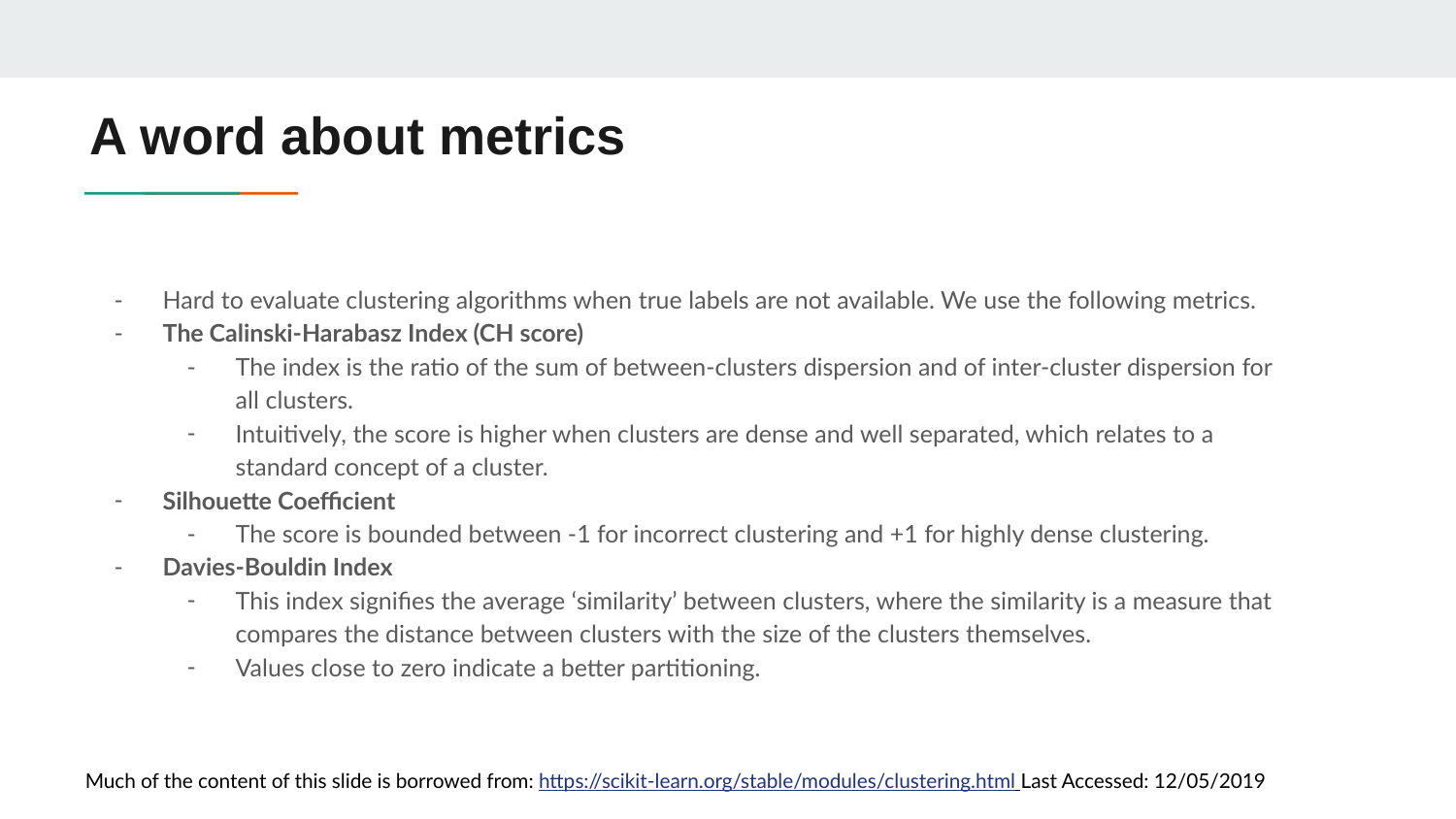

# A word about metrics
Hard to evaluate clustering algorithms when true labels are not available. We use the following metrics.
The Calinski-Harabasz Index (CH score)
The index is the ratio of the sum of between-clusters dispersion and of inter-cluster dispersion for all clusters.
Intuitively, the score is higher when clusters are dense and well separated, which relates to a standard concept of a cluster.
Silhouette Coefficient
The score is bounded between -1 for incorrect clustering and +1 for highly dense clustering.
Davies-Bouldin Index
This index signifies the average ‘similarity’ between clusters, where the similarity is a measure that compares the distance between clusters with the size of the clusters themselves.
Values close to zero indicate a better partitioning.
Much of the content of this slide is borrowed from: https://scikit-learn.org/stable/modules/clustering.html Last Accessed: 12/05/2019